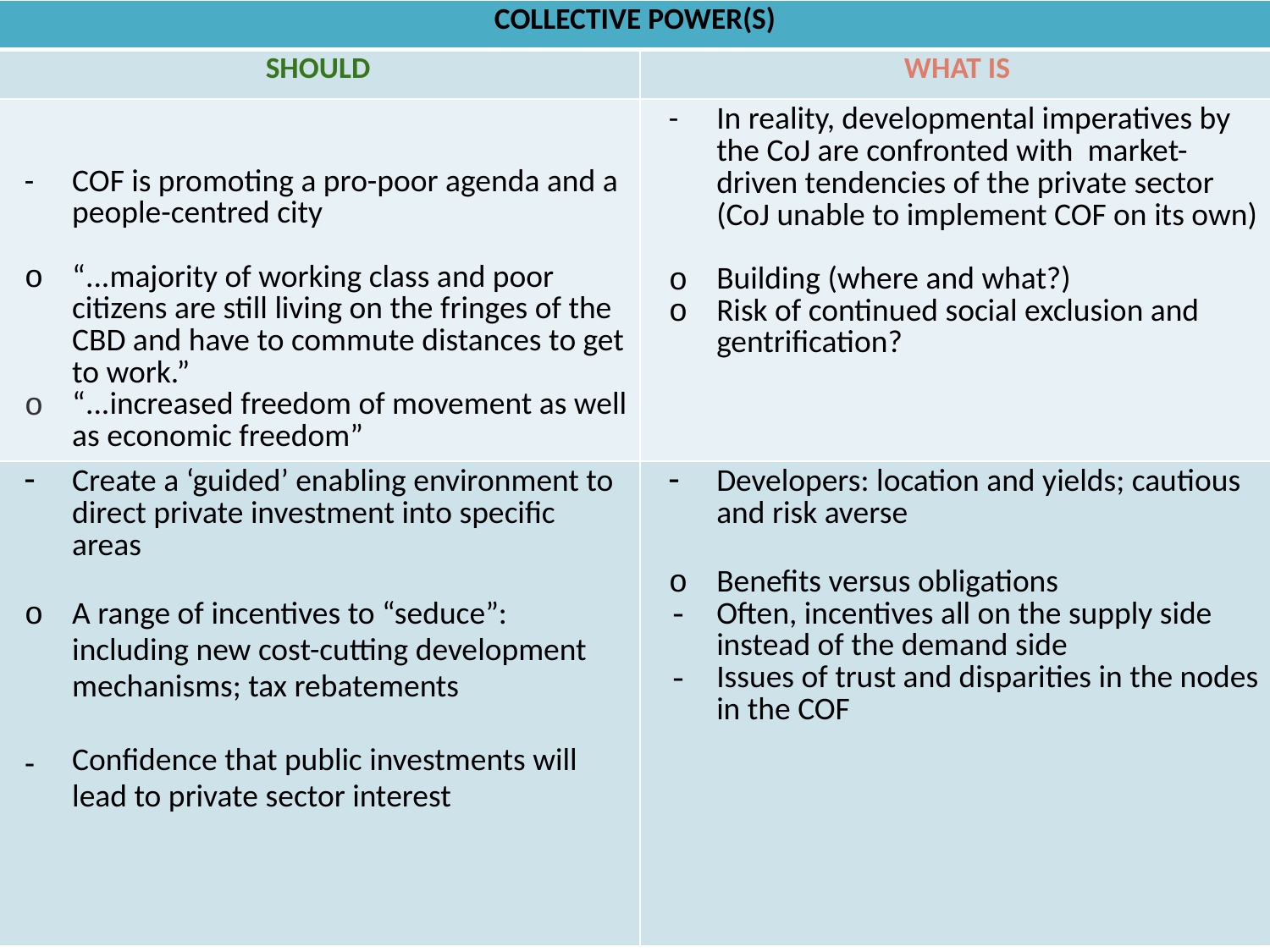

| COLLECTIVE POWER(S) |  |
| --- | --- |
| SHOULD | WHAT IS |
| COF is promoting a pro-poor agenda and a people-centred city “...majority of working class and poor citizens are still living on the fringes of the CBD and have to commute distances to get to work.” “...increased freedom of movement as well as economic freedom” | In reality, developmental imperatives by the CoJ are confronted with market-driven tendencies of the private sector (CoJ unable to implement COF on its own) Building (where and what?) Risk of continued social exclusion and gentrification? |
| Create a ‘guided’ enabling environment to direct private investment into specific areas A range of incentives to “seduce”: including new cost-cutting development mechanisms; tax rebatements Confidence that public investments will lead to private sector interest | Developers: location and yields; cautious and risk averse Benefits versus obligations Often, incentives all on the supply side instead of the demand side Issues of trust and disparities in the nodes in the COF |